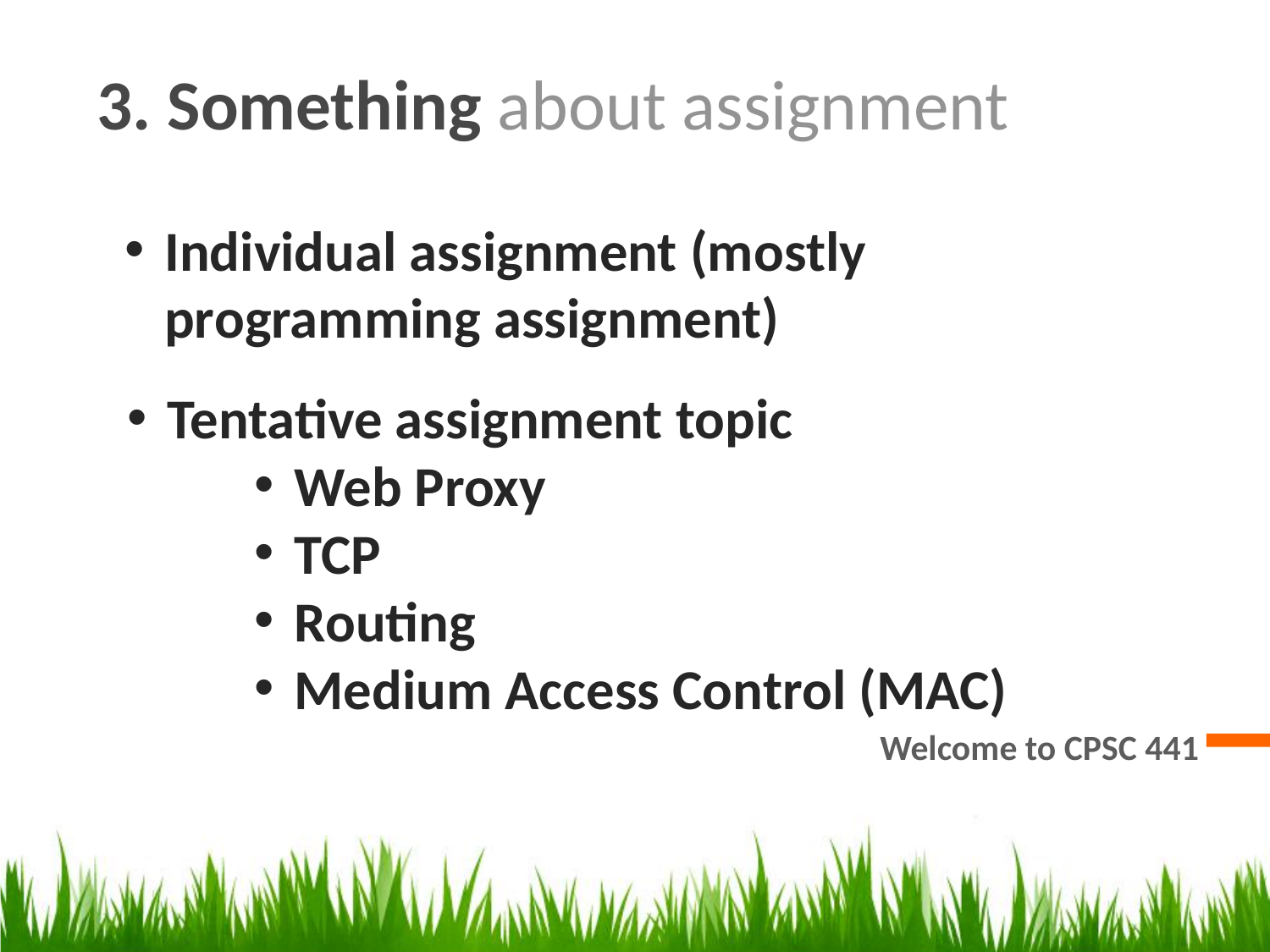

3. Something about assignment
Individual assignment (mostly programming assignment)
Tentative assignment topic
Web Proxy
TCP
Routing
Medium Access Control (MAC)

Welcome to CPSC 441